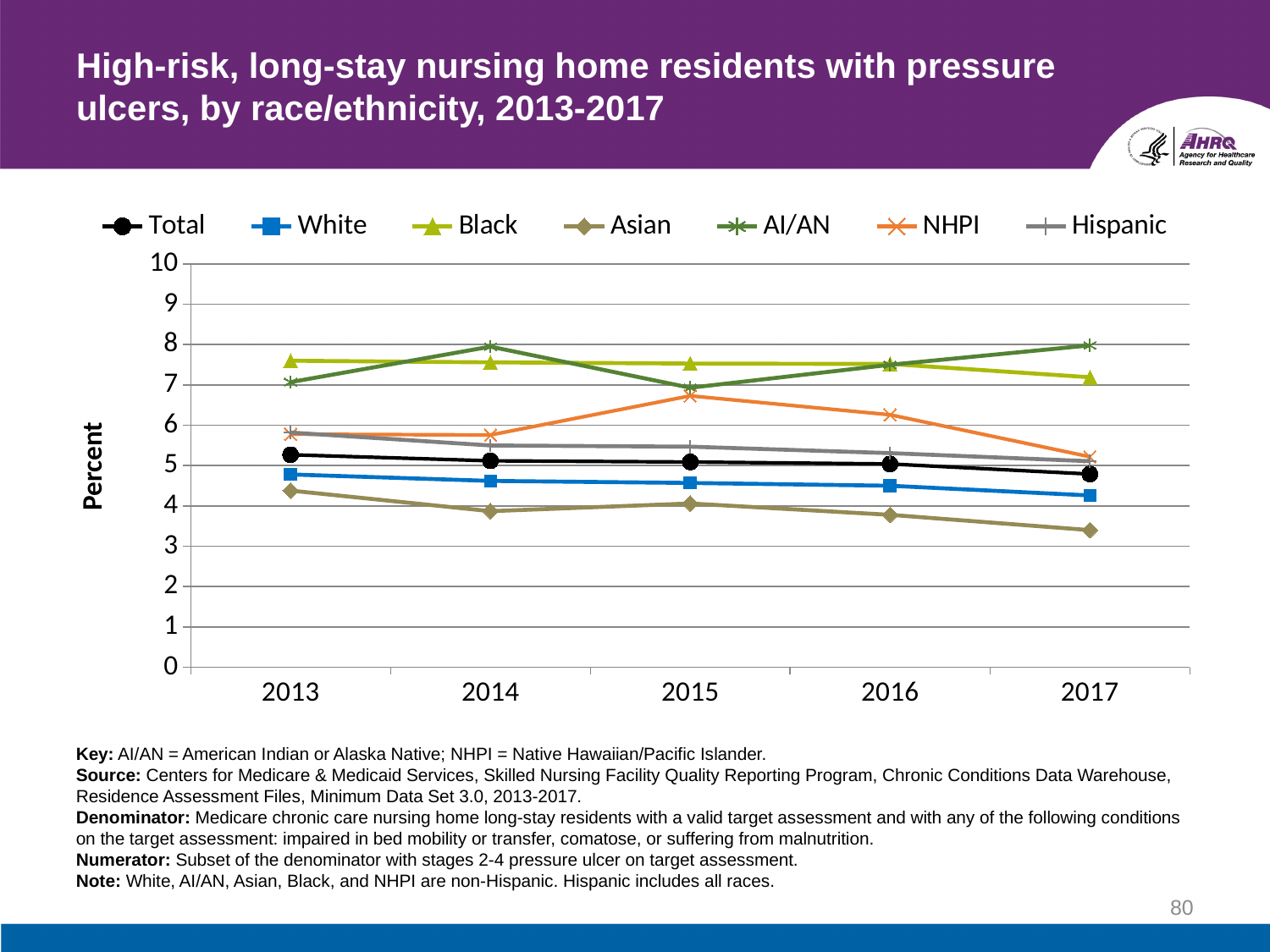

# High-risk, long-stay nursing home residents with pressure ulcers, by race/ethnicity, 2013-2017

### Chart

| Category | Total | White | Black | Asian | AI/AN | NHPI | Hispanic |
|---|---|---|---|---|---|---|---|
| 2013 | 5.27 | 4.78 | 7.6 | 4.38 | 7.07 | 5.78 | 5.82 |
| 2014 | 5.12 | 4.62 | 7.56 | 3.87 | 7.95 | 5.76 | 5.5 |
| 2015 | 5.09 | 4.57 | 7.53 | 4.06 | 6.93 | 6.73 | 5.47 |
| 2016 | 5.04 | 4.5 | 7.52 | 3.78 | 7.5 | 6.26 | 5.31 |
| 2017 | 4.79 | 4.26 | 7.19 | 3.4 | 7.98 | 5.22 | 5.11 |
Key: AI/AN = American Indian or Alaska Native; NHPI = Native Hawaiian/Pacific Islander.
Source: Centers for Medicare & Medicaid Services, Skilled Nursing Facility Quality Reporting Program, Chronic Conditions Data Warehouse, Residence Assessment Files, Minimum Data Set 3.0, 2013-2017.
Denominator: Medicare chronic care nursing home long-stay residents with a valid target assessment and with any of the following conditions on the target assessment: impaired in bed mobility or transfer, comatose, or suffering from malnutrition.
Numerator: Subset of the denominator with stages 2-4 pressure ulcer on target assessment.
Note: White, AI/AN, Asian, Black, and NHPI are non-Hispanic. Hispanic includes all races.
80